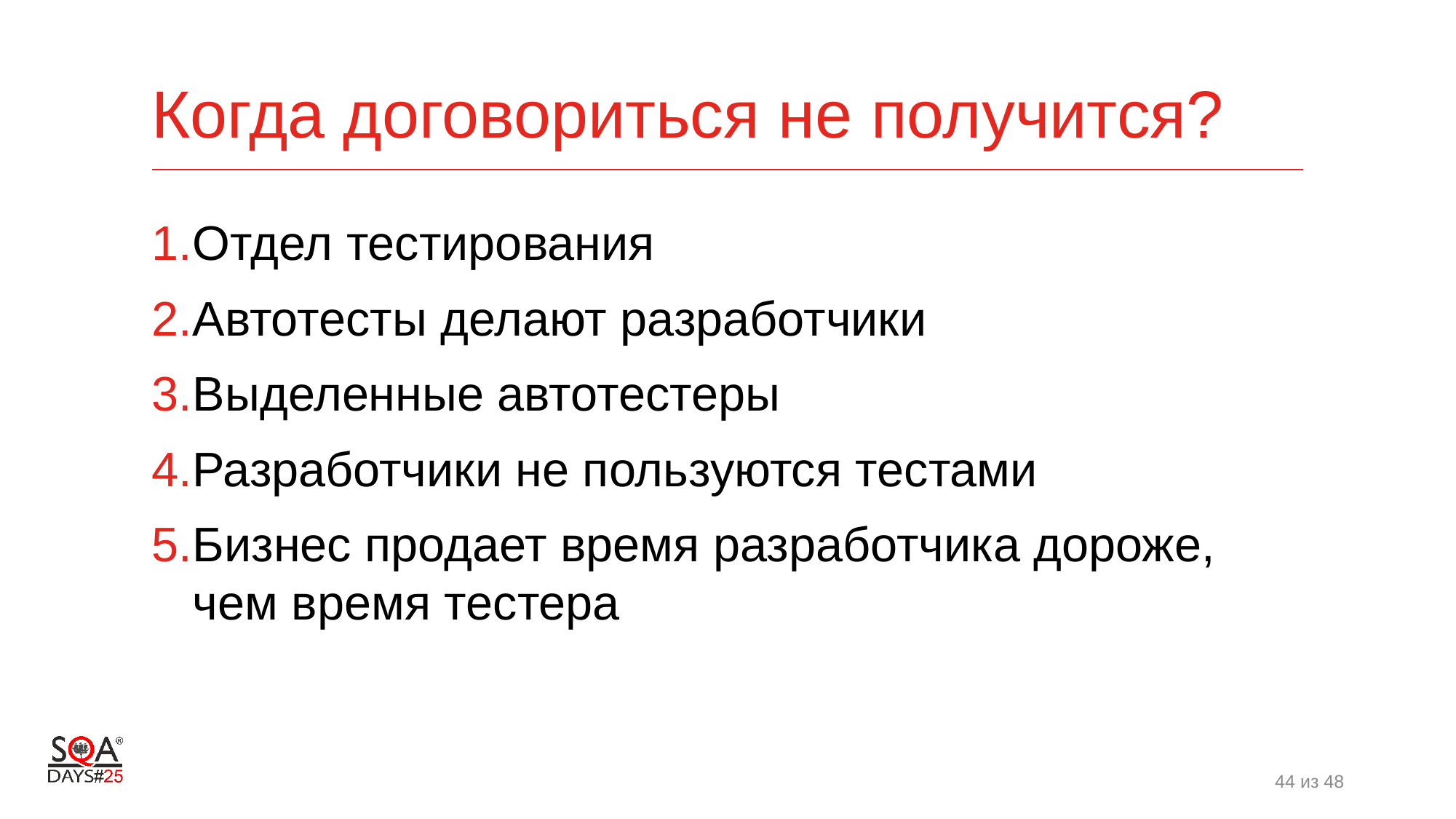

# Когда договориться не получится?
Отдел тестирования
Автотесты делают разработчики
Выделенные автотестеры
Разработчики не пользуются тестами
Бизнес продает время разработчика дороже, чем время тестера

44 из 48